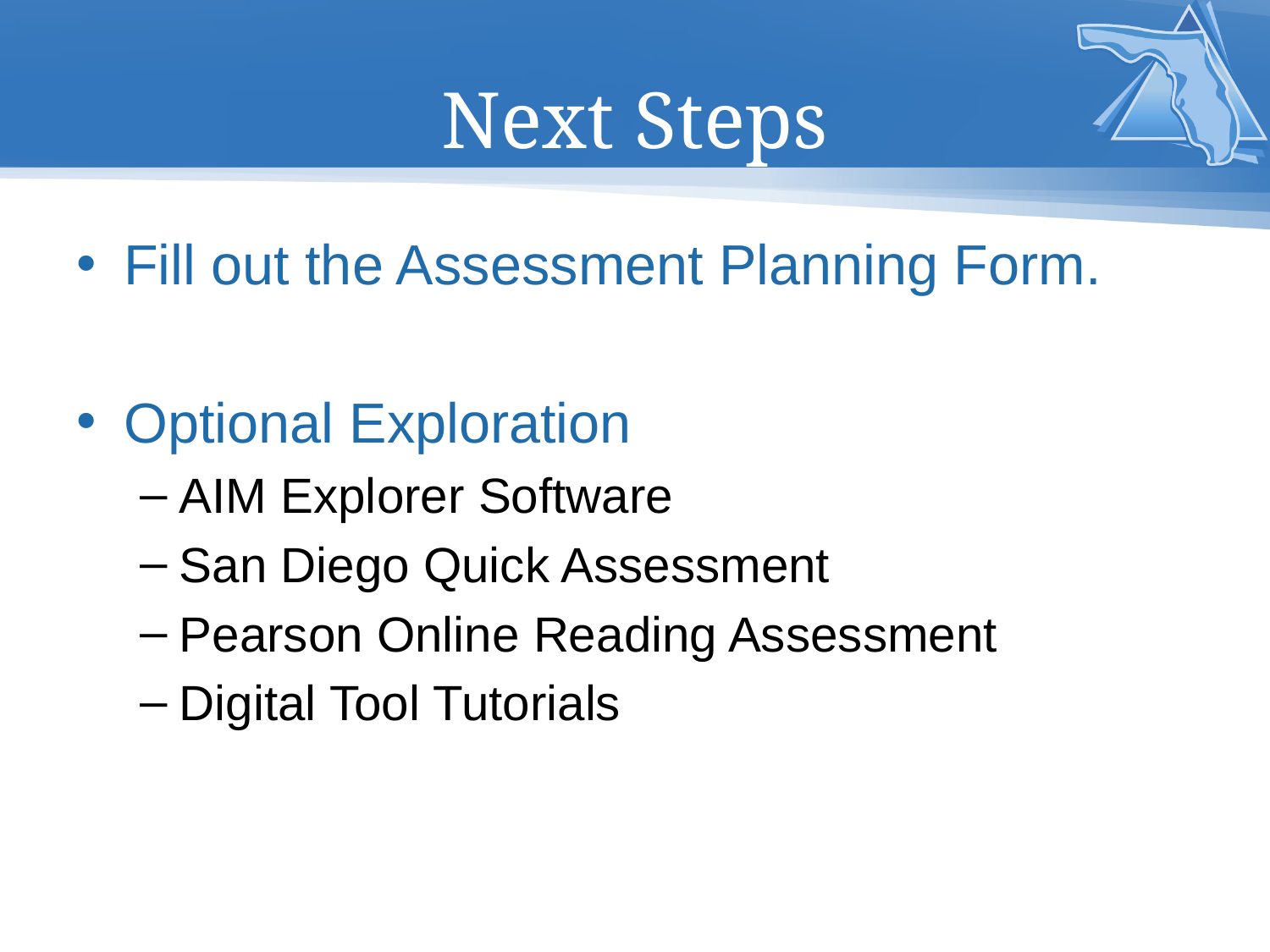

# Next Steps
Fill out the Assessment Planning Form.

Optional Exploration
AIM Explorer Software
San Diego Quick Assessment
Pearson Online Reading Assessment
Digital Tool Tutorials